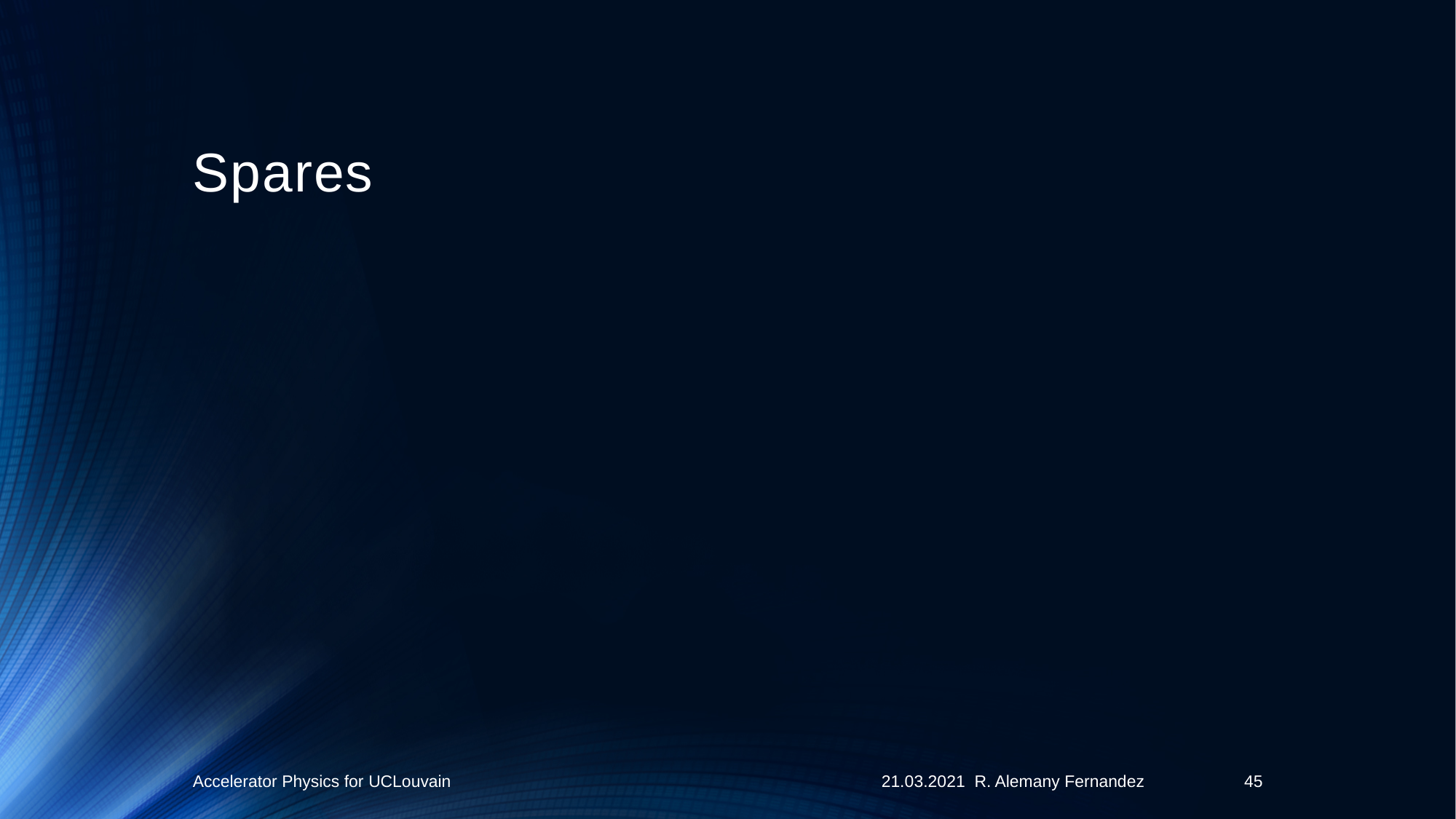

# Spares
Accelerator Physics for UCLouvain
21.03.2021  R. Alemany Fernandez
45